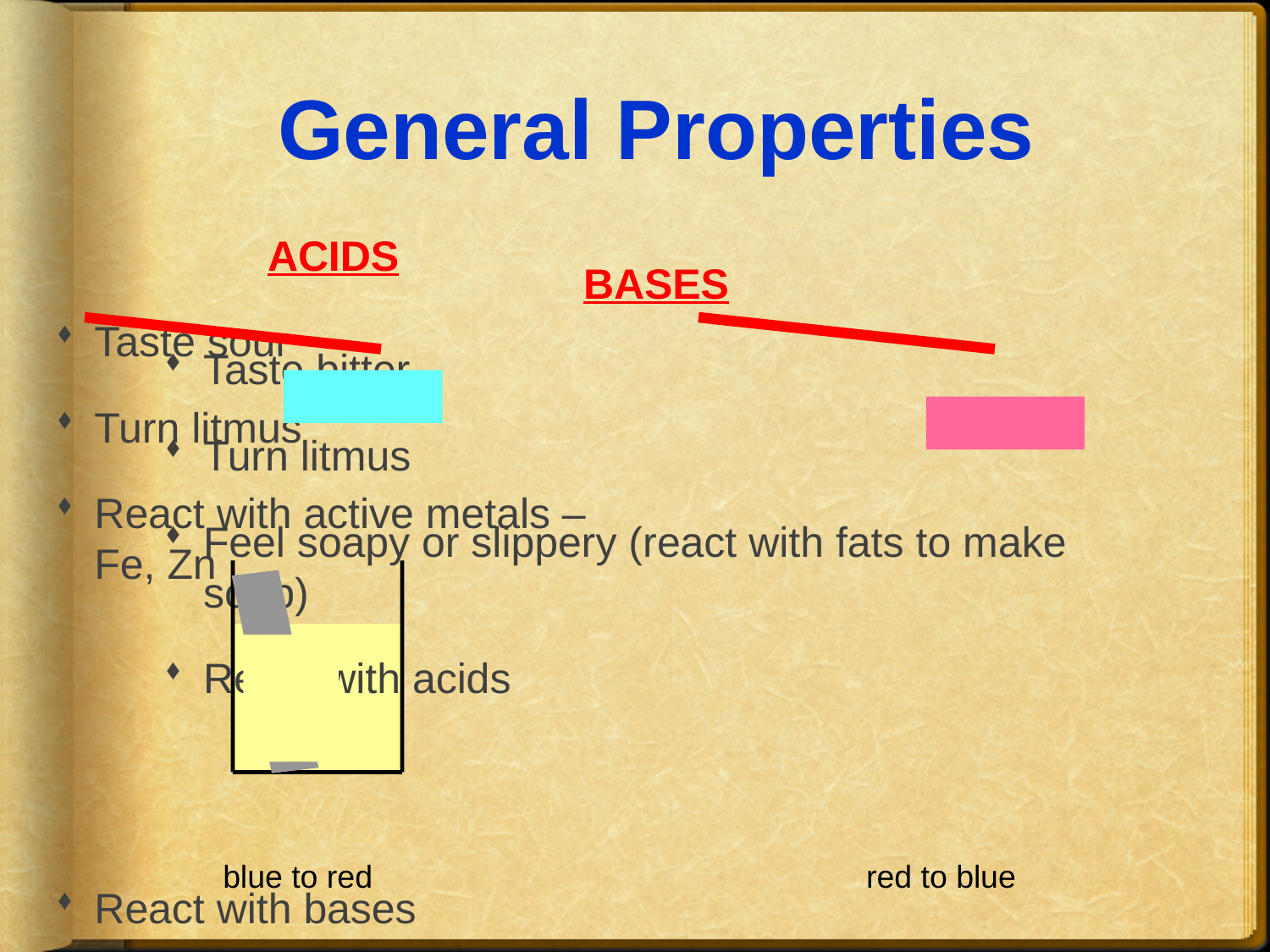

# General Properties
ACIDS
Taste sour
Turn litmus
React with active metals – Fe, Zn

React with bases
BASES
Taste bitter
Turn litmus
Feel soapy or slippery (react with fats to make soap)
React with acids

blue to red
red to blue